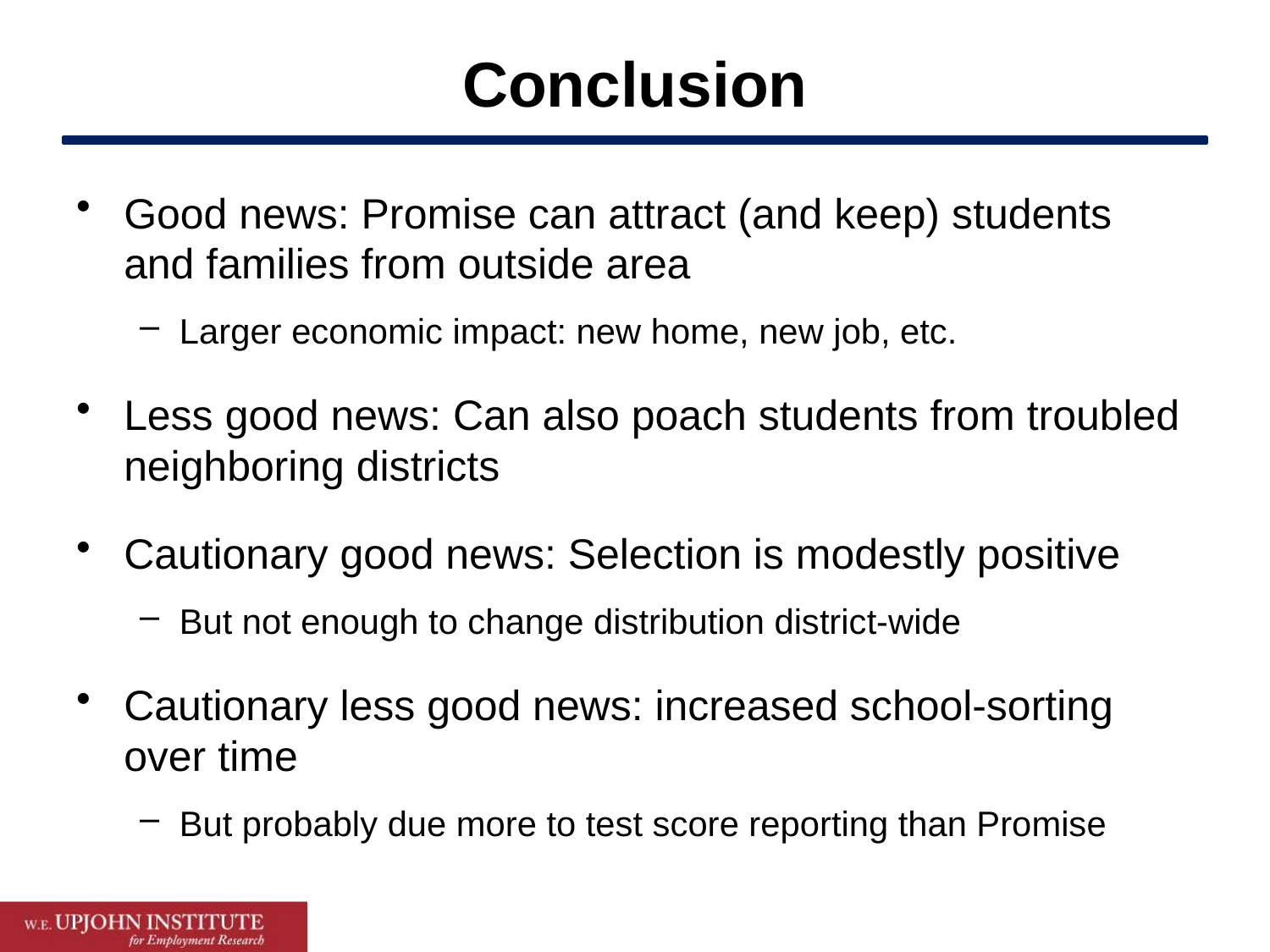

# Conclusion

Good news: Promise can attract (and keep) students and families from outside area
Larger economic impact: new home, new job, etc.
Less good news: Can also poach students from troubled neighboring districts
Cautionary good news: Selection is modestly positive
But not enough to change distribution district-wide
Cautionary less good news: increased school-sorting over time
But probably due more to test score reporting than Promise